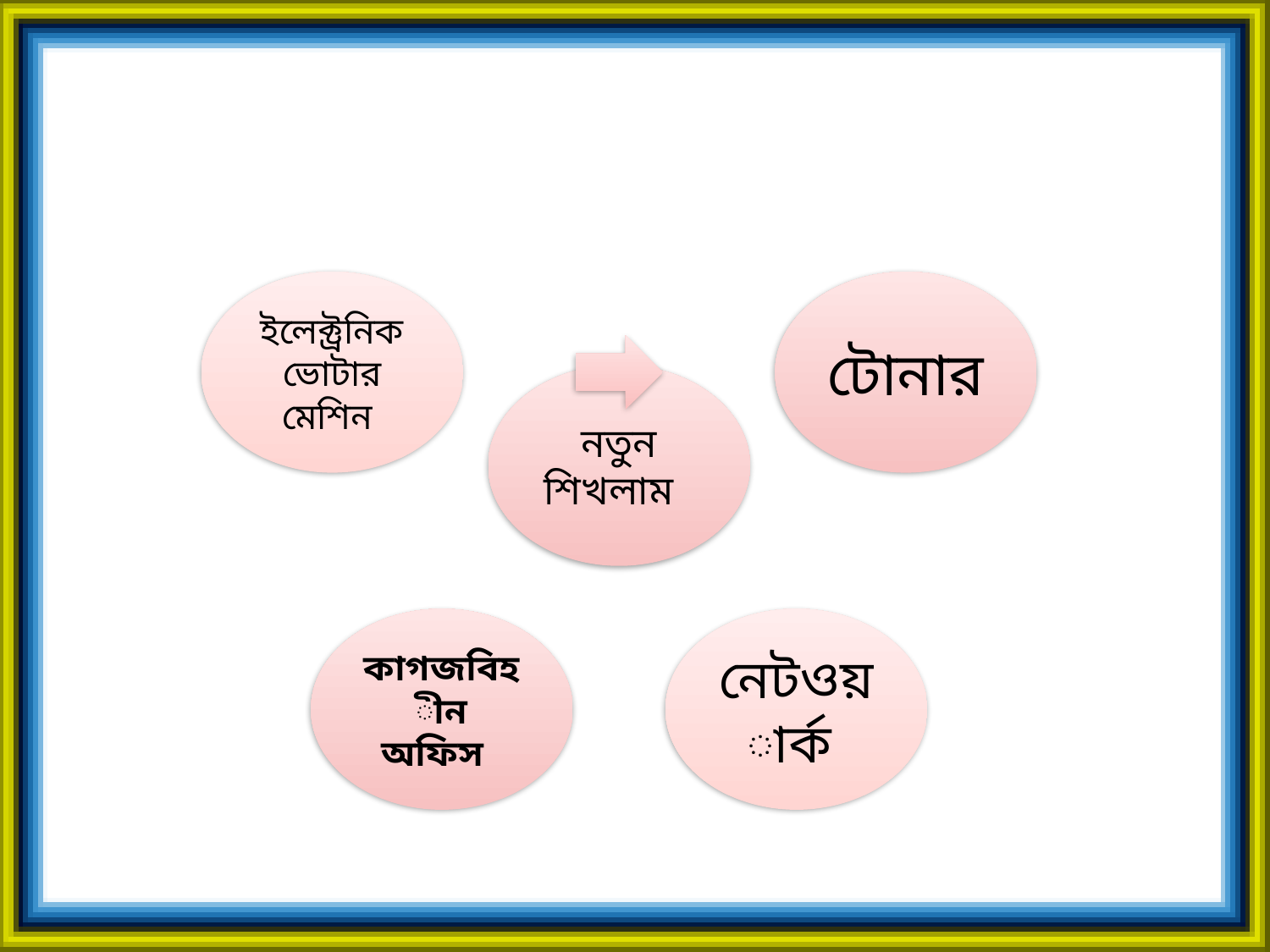

নতুন শিখলাম
টোনার
নেটওয়ার্ক
কাগজবিহীন অফিস
ইলেক্ট্রনিক ভোটার মেশিন